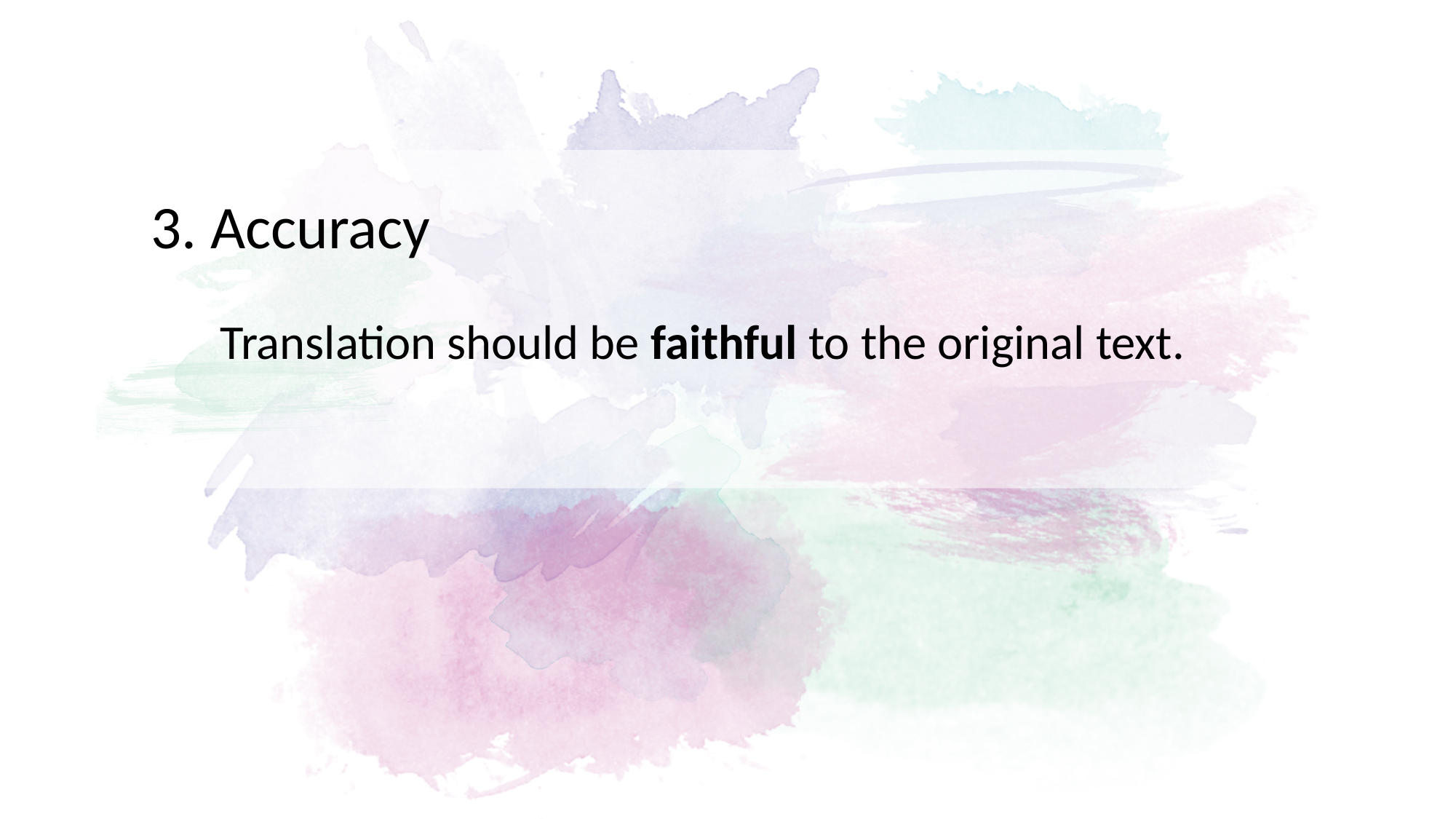

# 3. Accuracy
	Translation should be faithful to the original text.